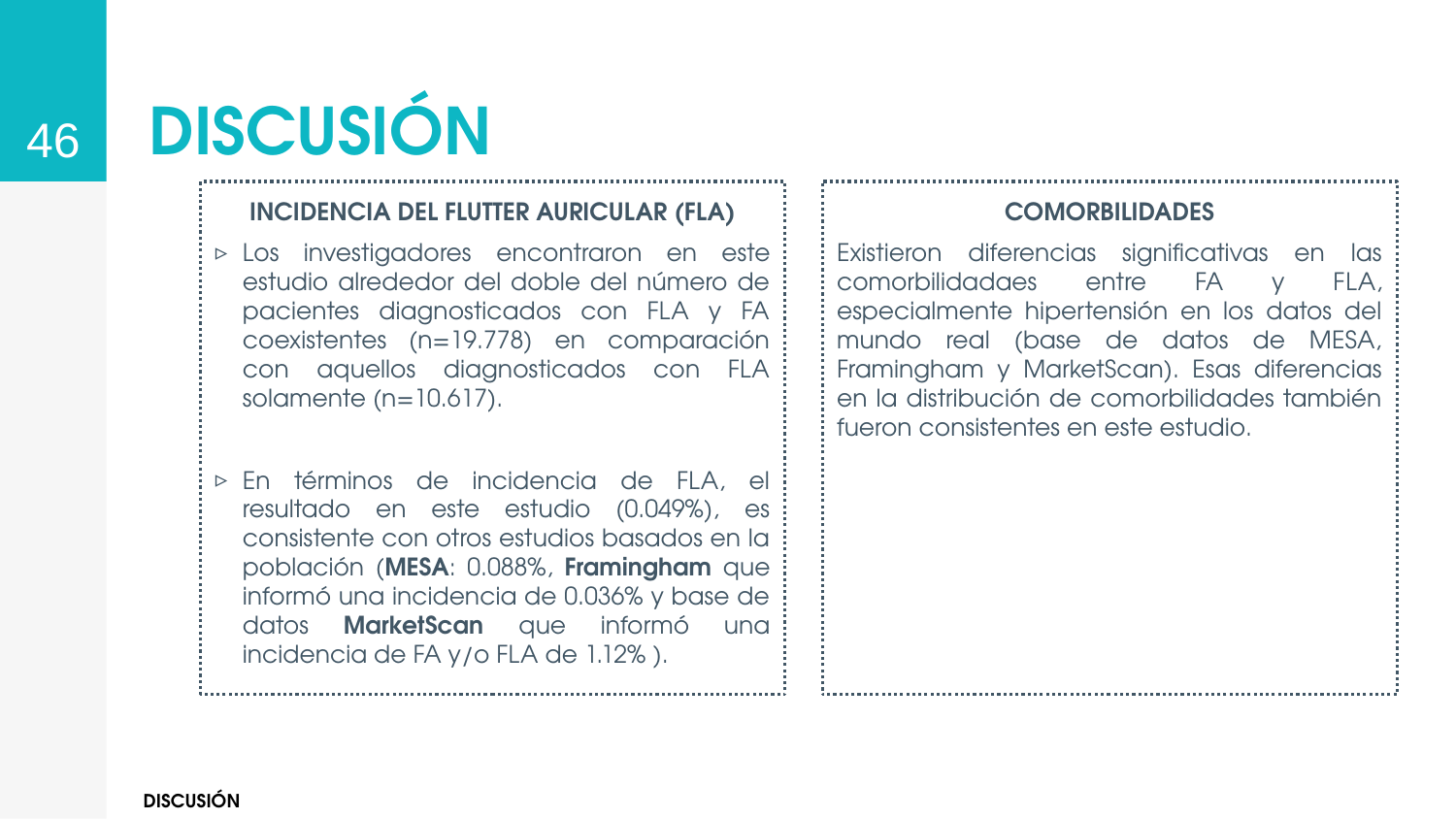

46
# DISCUSIÓN
INCIDENCIA DEL FLUTTER AURICULAR (FLA)
Los investigadores encontraron en este estudio alrededor del doble del número de pacientes diagnosticados con FLA y FA coexistentes (n=19.778) en comparación con aquellos diagnosticados con FLA solamente (n=10.617).

En términos de incidencia de FLA, el resultado en este estudio (0.049%), es consistente con otros estudios basados en la población (MESA: 0.088%, Framingham que informó una incidencia de 0.036% y base de datos MarketScan que informó una incidencia de FA y/o FLA de 1.12% ).

COMORBILIDADES
Existieron diferencias significativas en las comorbilidadaes entre FA y FLA, especialmente hipertensión en los datos del mundo real (base de datos de MESA, Framingham y MarketScan). Esas diferencias en la distribución de comorbilidades también fueron consistentes en este estudio.

DISCUSIÓN